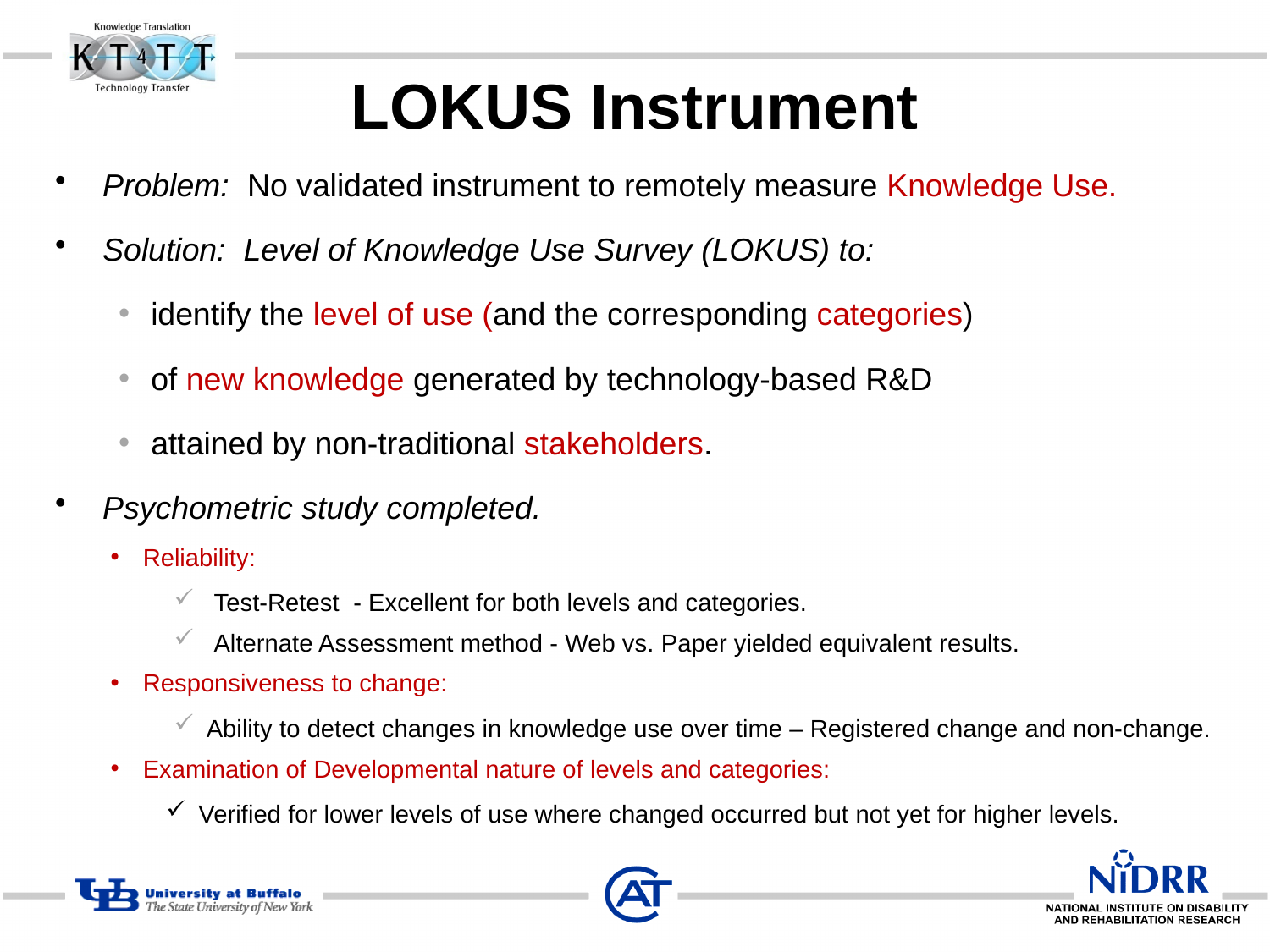

# LOKUS Instrument
Problem:  No validated instrument to remotely measure Knowledge Use.
Solution:  Level of Knowledge Use Survey (LOKUS) to:
identify the level of use (and the corresponding categories)
of new knowledge generated by technology-based R&D
attained by non-traditional stakeholders.
Psychometric study completed.
Reliability:
Test-Retest  - Excellent for both levels and categories.
Alternate Assessment method - Web vs. Paper yielded equivalent results.
Responsiveness to change:
Ability to detect changes in knowledge use over time – Registered change and non-change.
Examination of Developmental nature of levels and categories:
Verified for lower levels of use where changed occurred but not yet for higher levels.